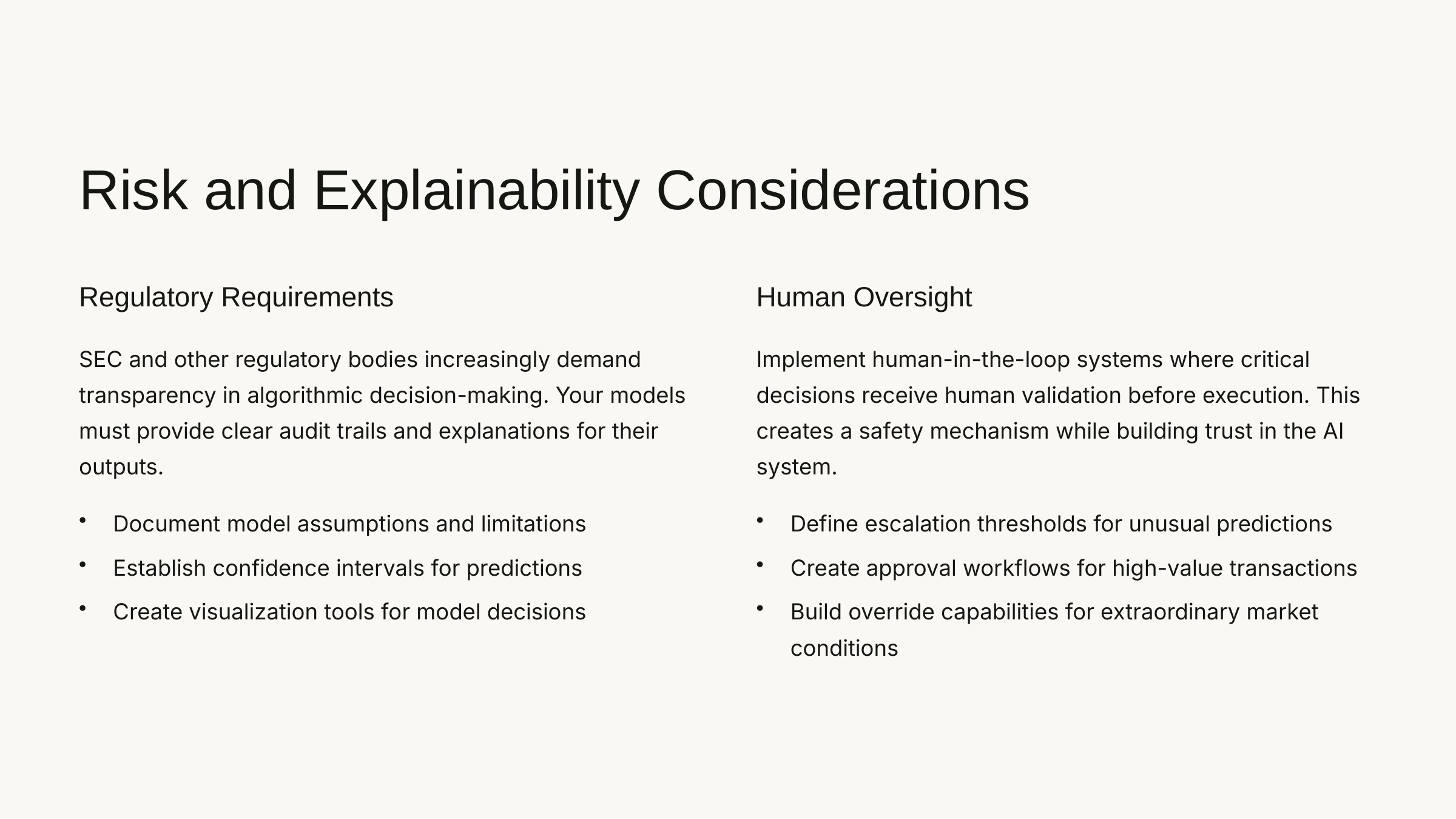

Risk and Explainability Considerations
Regulatory Requirements
Human Oversight
SEC and other regulatory bodies increasingly demand transparency in algorithmic decision-making. Your models must provide clear audit trails and explanations for their outputs.
Implement human-in-the-loop systems where critical decisions receive human validation before execution. This creates a safety mechanism while building trust in the AI system.
Document model assumptions and limitations
Define escalation thresholds for unusual predictions
Establish confidence intervals for predictions
Create approval workflows for high-value transactions
Create visualization tools for model decisions
Build override capabilities for extraordinary market conditions